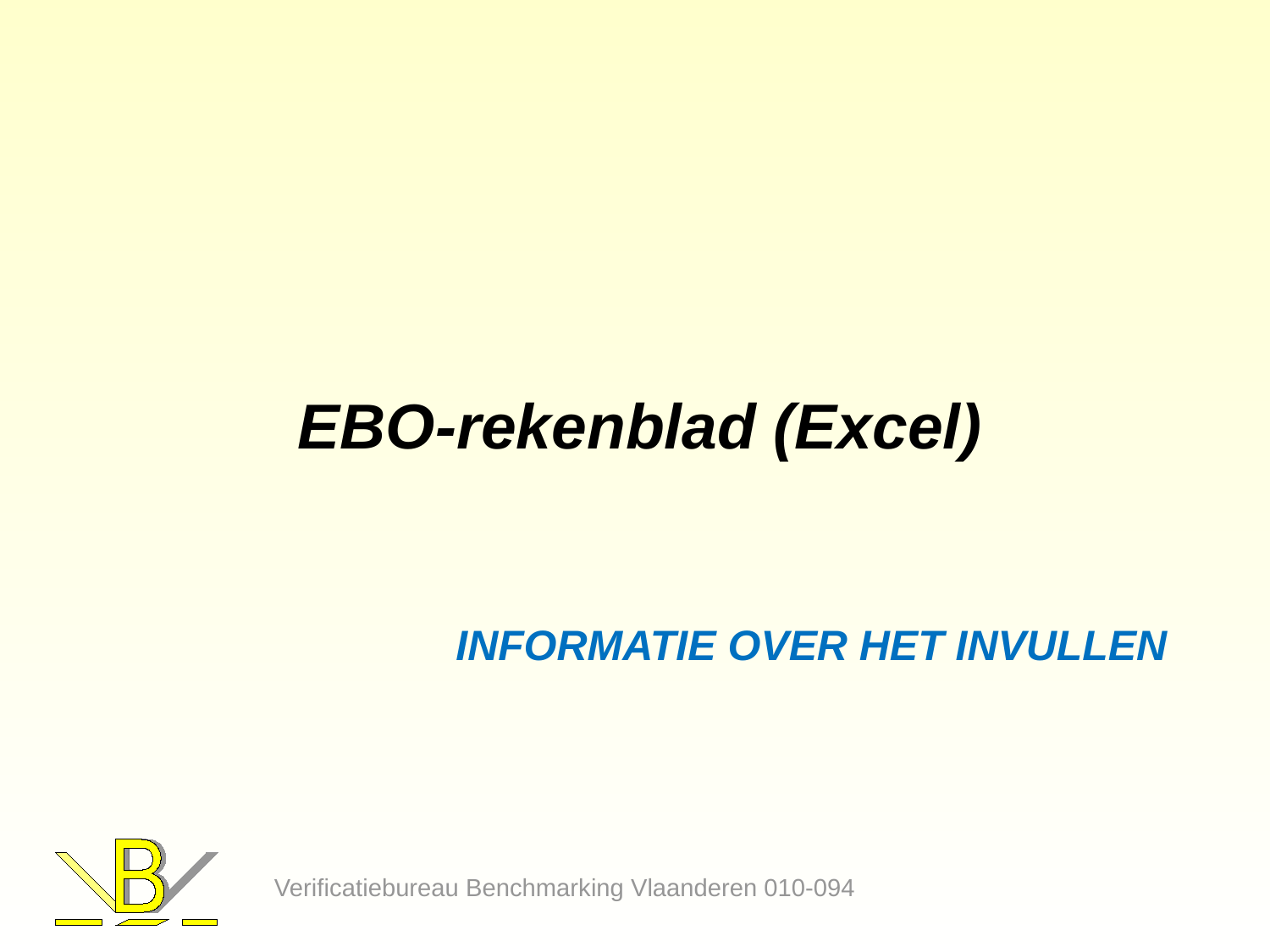

EBO-rekenblad (Excel)
# Informatie over het invullen
Verificatiebureau Benchmarking Vlaanderen 010-094